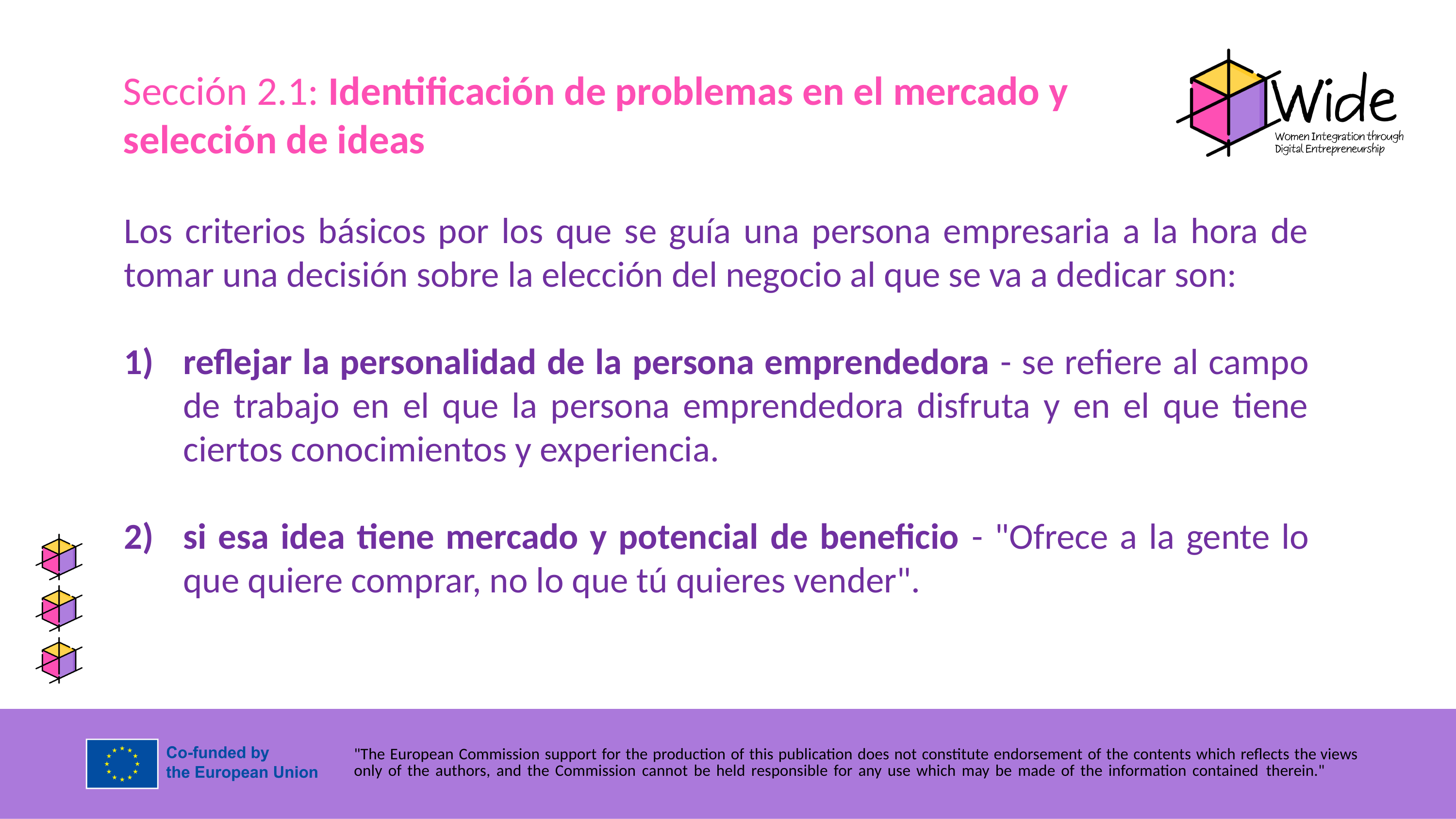

Sección 2.1: Identificación de problemas en el mercado y selección de ideas

Los criterios básicos por los que se guía una persona empresaria a la hora de tomar una decisión sobre la elección del negocio al que se va a dedicar son:

reflejar la personalidad de la persona emprendedora - se refiere al campo de trabajo en el que la persona emprendedora disfruta y en el que tiene ciertos conocimientos y experiencia.

si esa idea tiene mercado y potencial de beneficio - "Ofrece a la gente lo que quiere comprar, no lo que tú quieres vender".